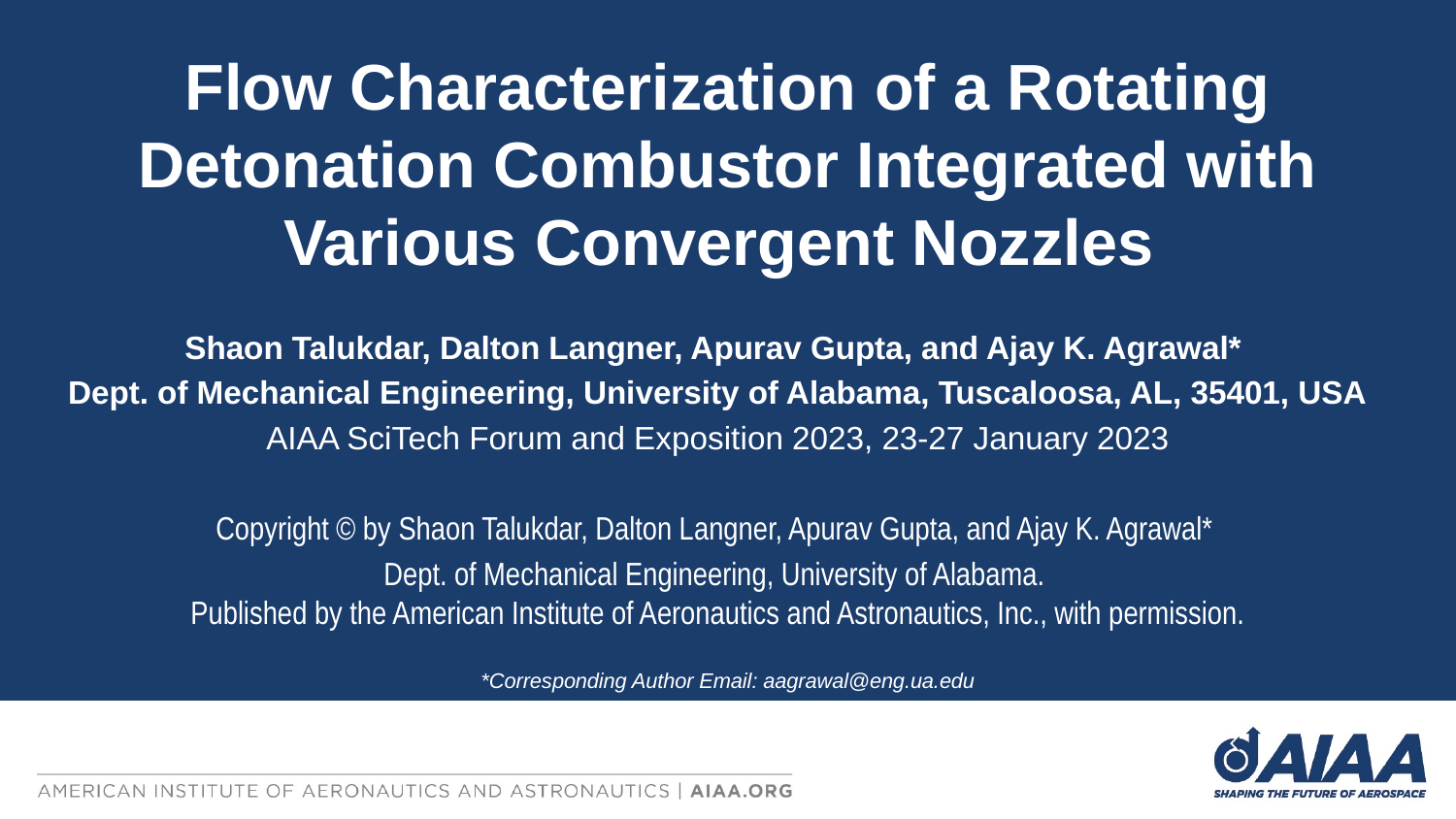

Flow Characterization of a Rotating Detonation Combustor Integrated with Various Convergent Nozzles
Shaon Talukdar, Dalton Langner, Apurav Gupta, and Ajay K. Agrawal*
Dept. of Mechanical Engineering, University of Alabama, Tuscaloosa, AL, 35401, USA
AIAA SciTech Forum and Exposition 2023, 23-27 January 2023

Copyright © by Shaon Talukdar, Dalton Langner, Apurav Gupta, and Ajay K. Agrawal*
Dept. of Mechanical Engineering, University of Alabama.
Published by the American Institute of Aeronautics and Astronautics, Inc., with permission.

*Corresponding Author Email: aagrawal@eng.ua.edu